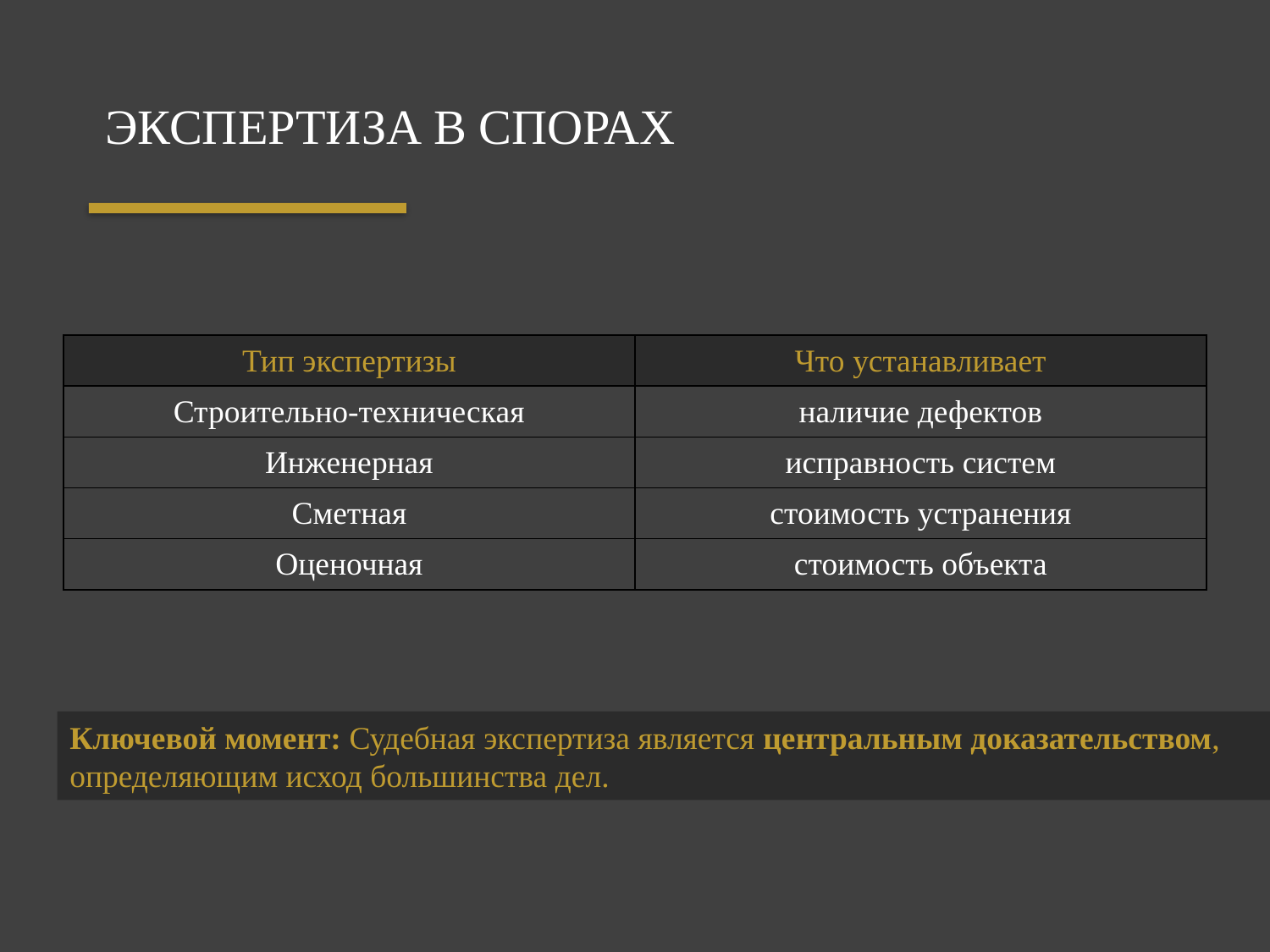

ЭКСПЕРТИЗА В СПОРАХ

| Тип экспертизы | Что устанавливает |
| --- | --- |
| Строительно-техническая | наличие дефектов |
| Инженерная | исправность систем |
| Сметная | стоимость устранения |
| Оценочная | стоимость объекта |
Ключевой момент: Судебная экспертиза является центральным доказательством, определяющим исход большинства дел.